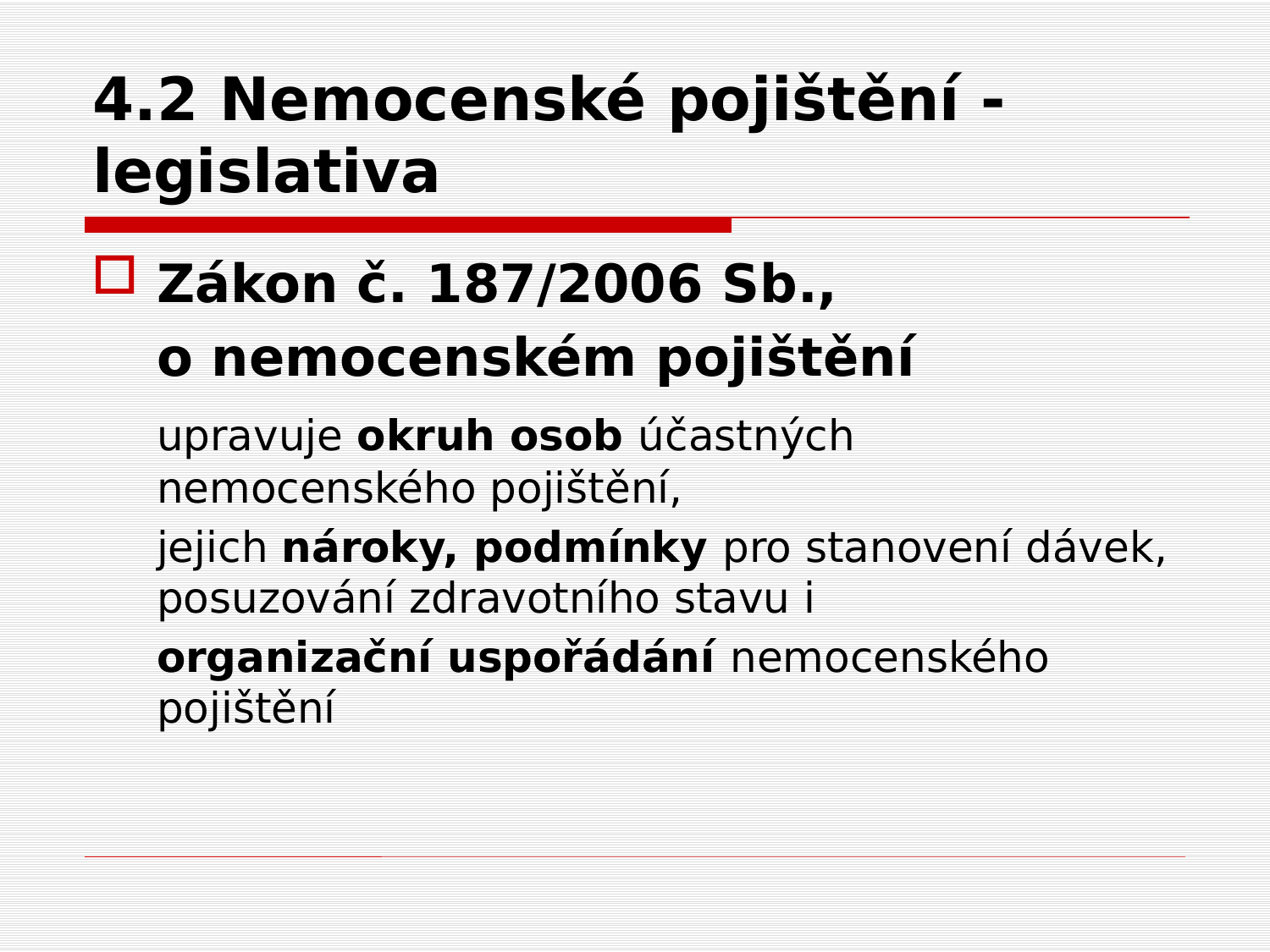

# 4.2 Nemocenské pojištění - legislativa
Zákon č. 187/2006 Sb.,
	o nemocenském pojištění
	upravuje okruh osob účastných nemocenského pojištění,
	jejich nároky, podmínky pro stanovení dávek, posuzování zdravotního stavu i
	organizační uspořádání nemocenského pojištění